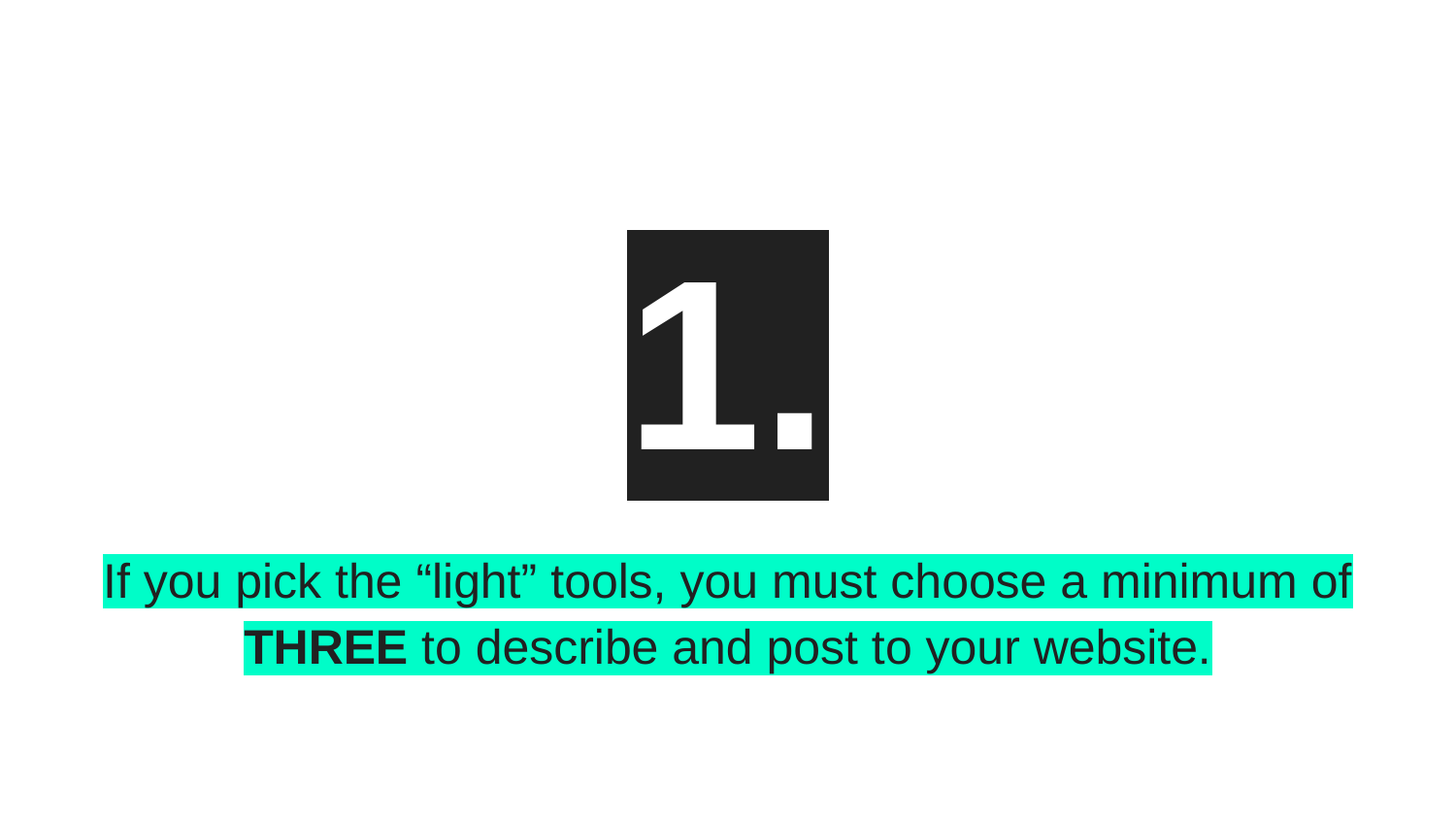

# 1.
If you pick the “light” tools, you must choose a minimum of THREE to describe and post to your website.